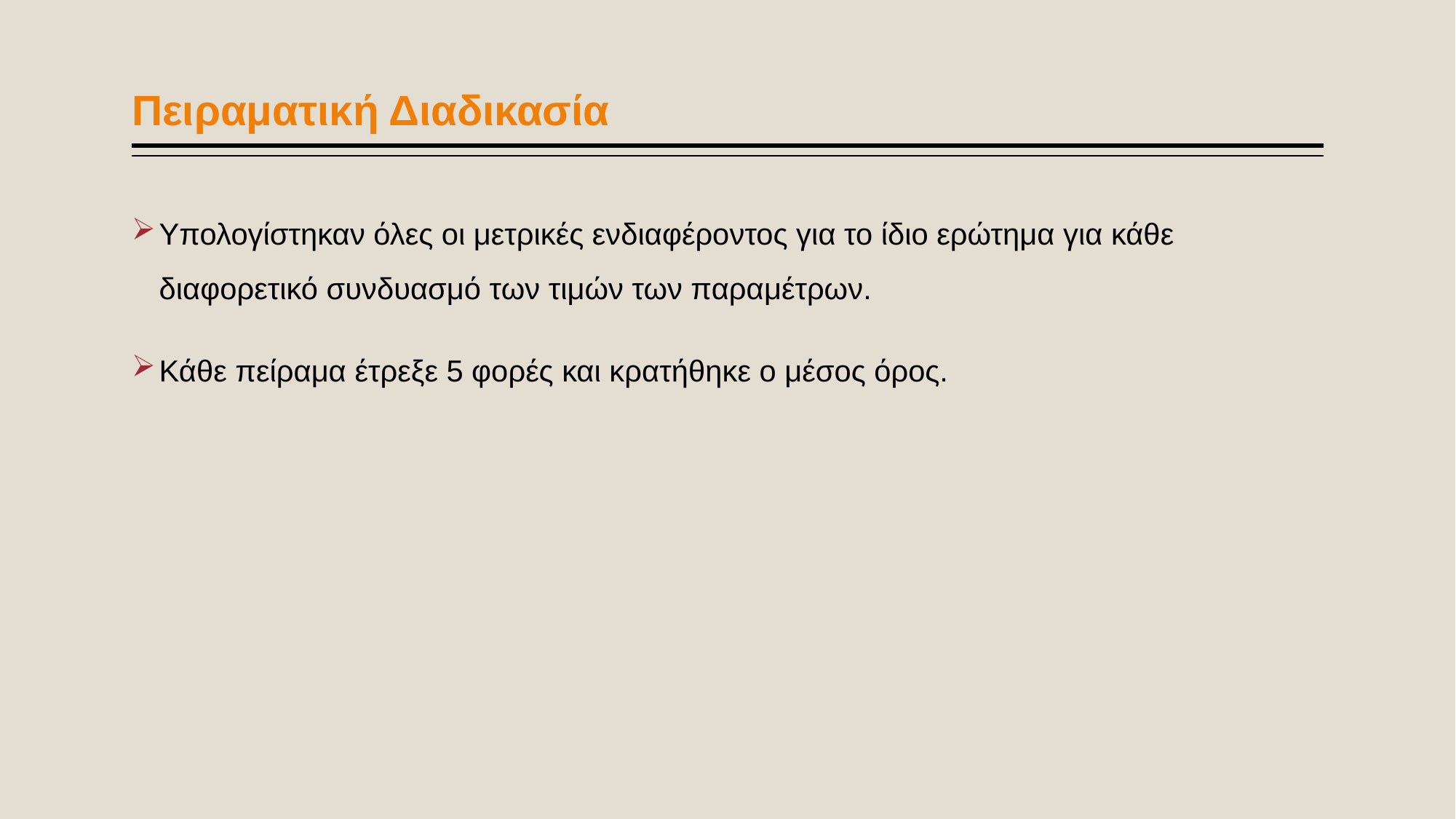

# Πειραματική Διαδικασία
Υπολογίστηκαν όλες οι μετρικές ενδιαφέροντος για το ίδιο ερώτημα για κάθε διαφορετικό συνδυασμό των τιμών των παραμέτρων.
Κάθε πείραμα έτρεξε 5 φορές και κρατήθηκε ο μέσος όρος.